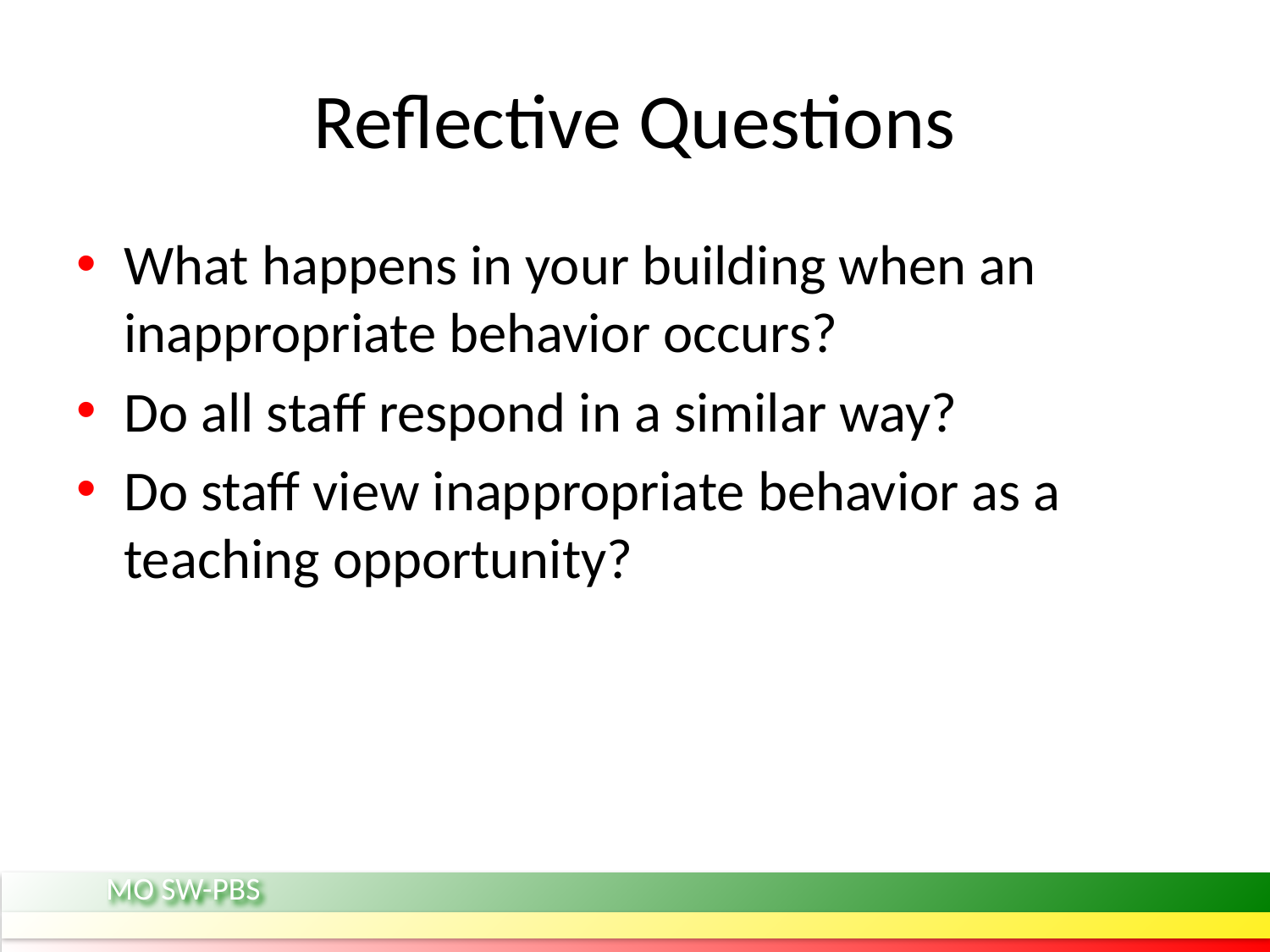

# Reflective Questions
What happens in your building when an inappropriate behavior occurs?
Do all staff respond in a similar way?
Do staff view inappropriate behavior as a teaching opportunity?